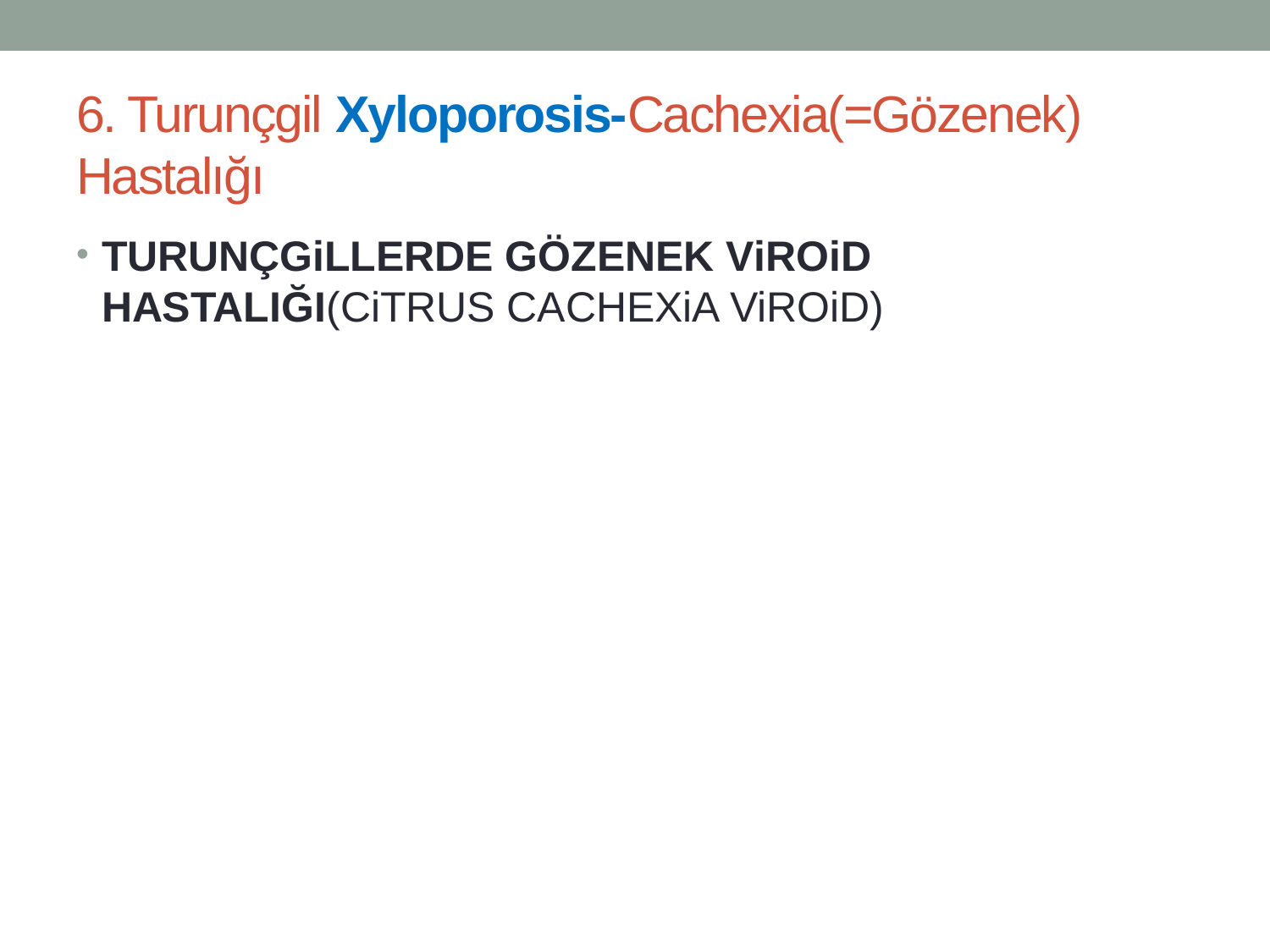

# 6. Turunçgil Xyloporosis-Cachexia(=Gözenek) Hastalığı
TURUNÇGiLLERDE GÖZENEK ViROiD HASTALIĞI(CiTRUS CACHEXiA ViROiD)